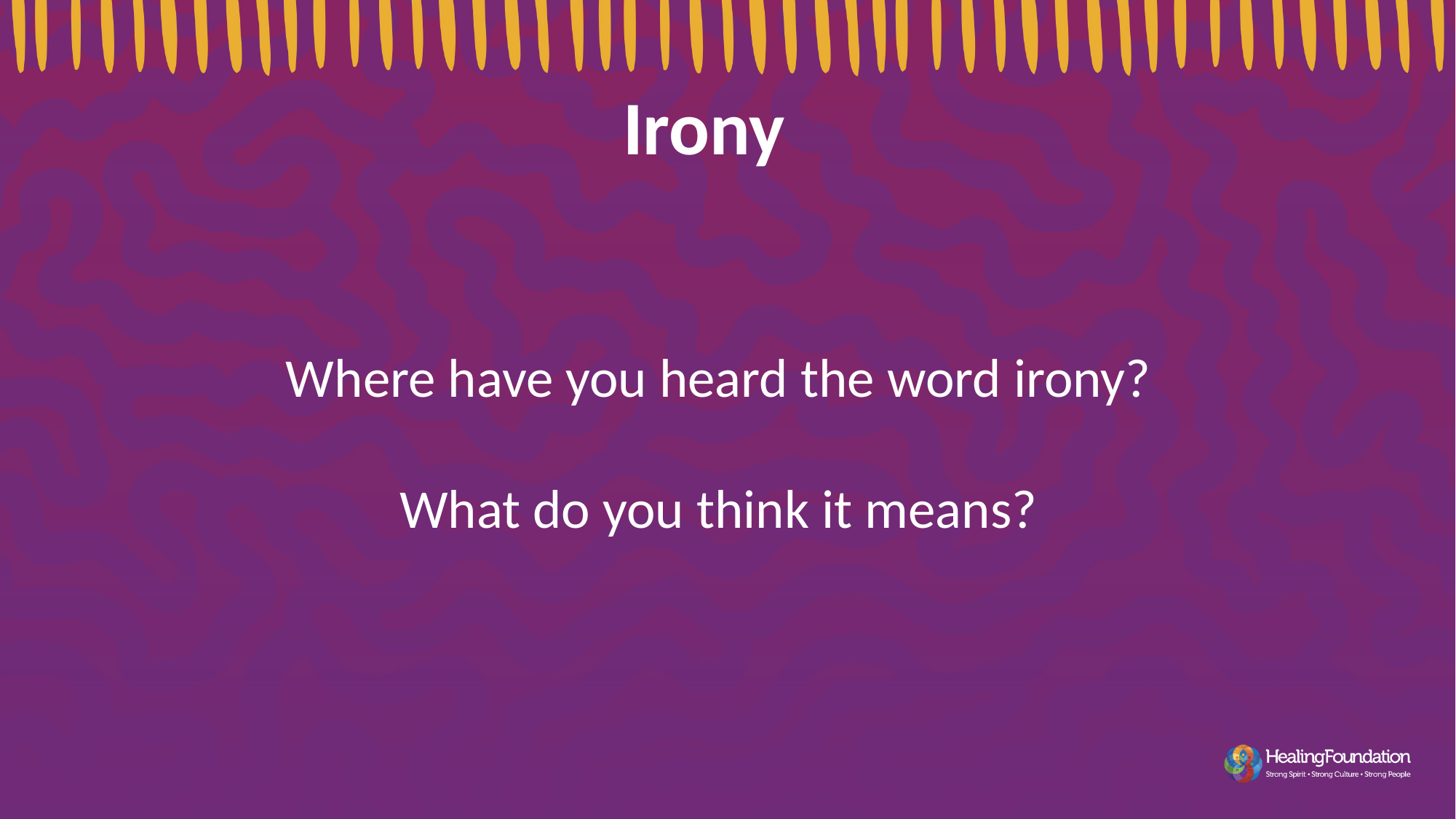

Irony
Where have you heard the word irony?

What do you think it means?